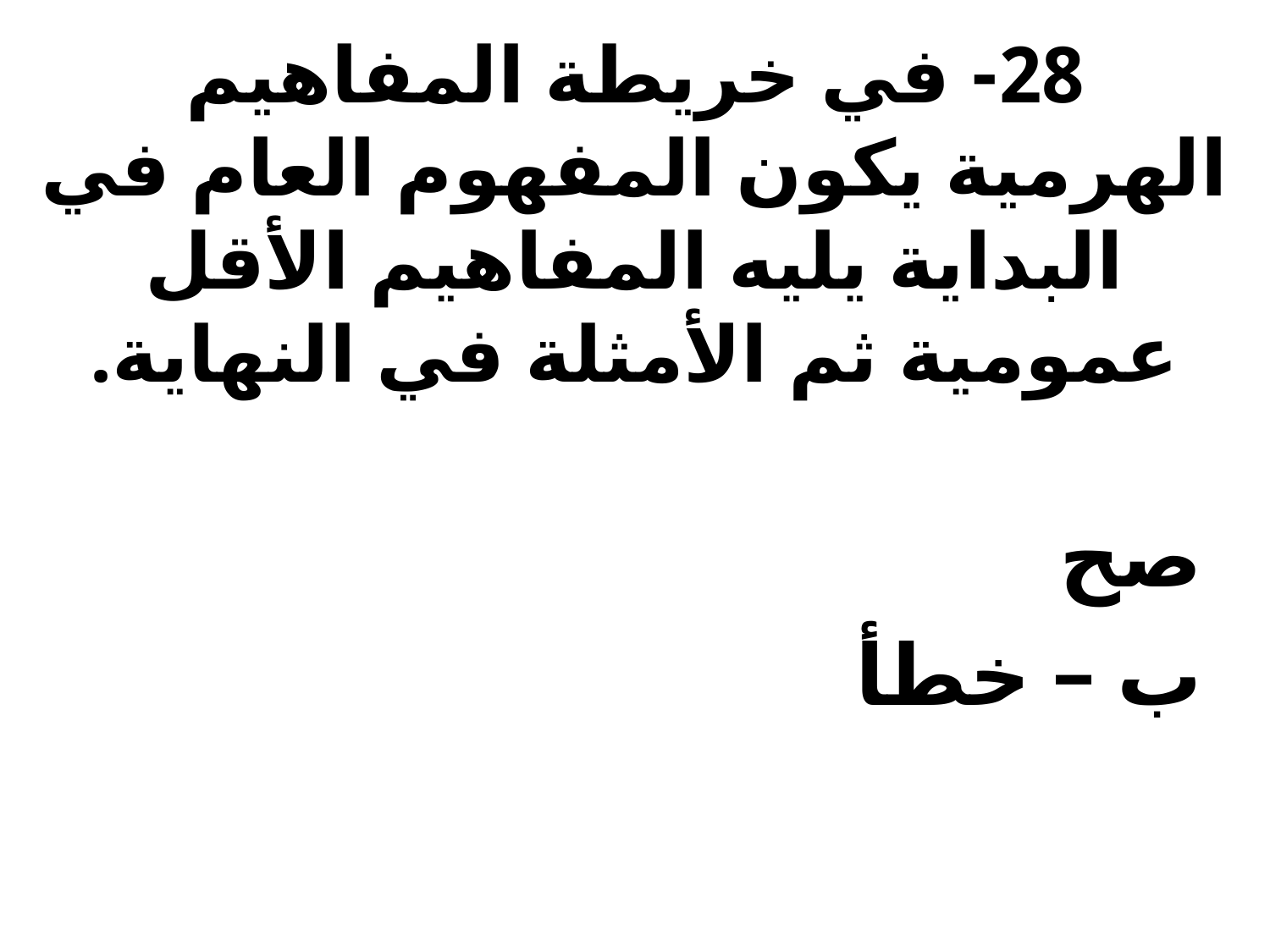

# 28- في خريطة المفاهيم الهرمية يكون المفهوم العام في البداية يليه المفاهيم الأقل عمومية ثم الأمثلة في النهاية.
صح
ب – خطأ